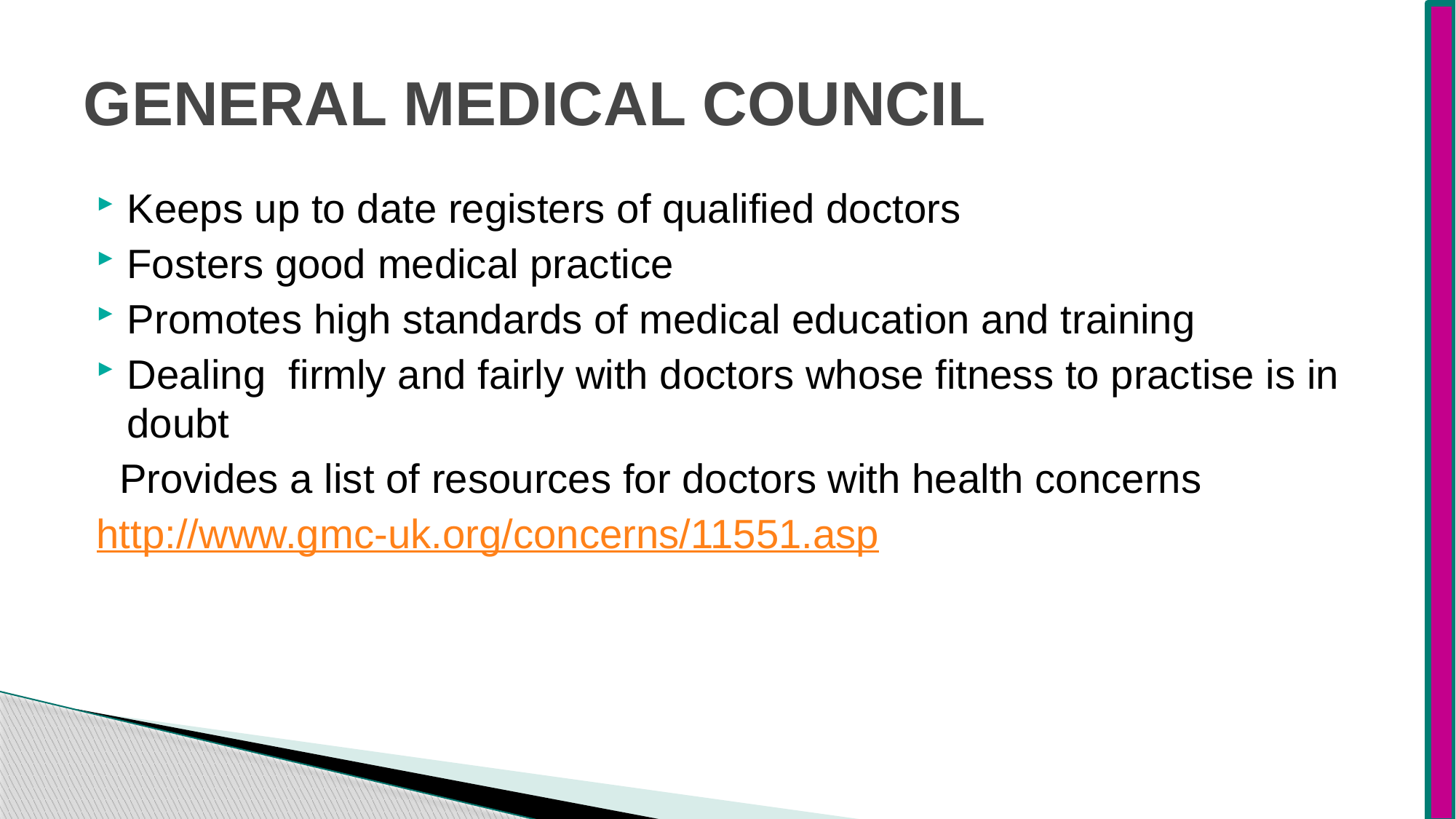

# GENERAL MEDICAL COUNCIL
Keeps up to date registers of qualified doctors
Fosters good medical practice
Promotes high standards of medical education and training
Dealing  firmly and fairly with doctors whose fitness to practise is in doubt
  Provides a list of resources for doctors with health concerns
http://www.gmc-uk.org/concerns/11551.asp